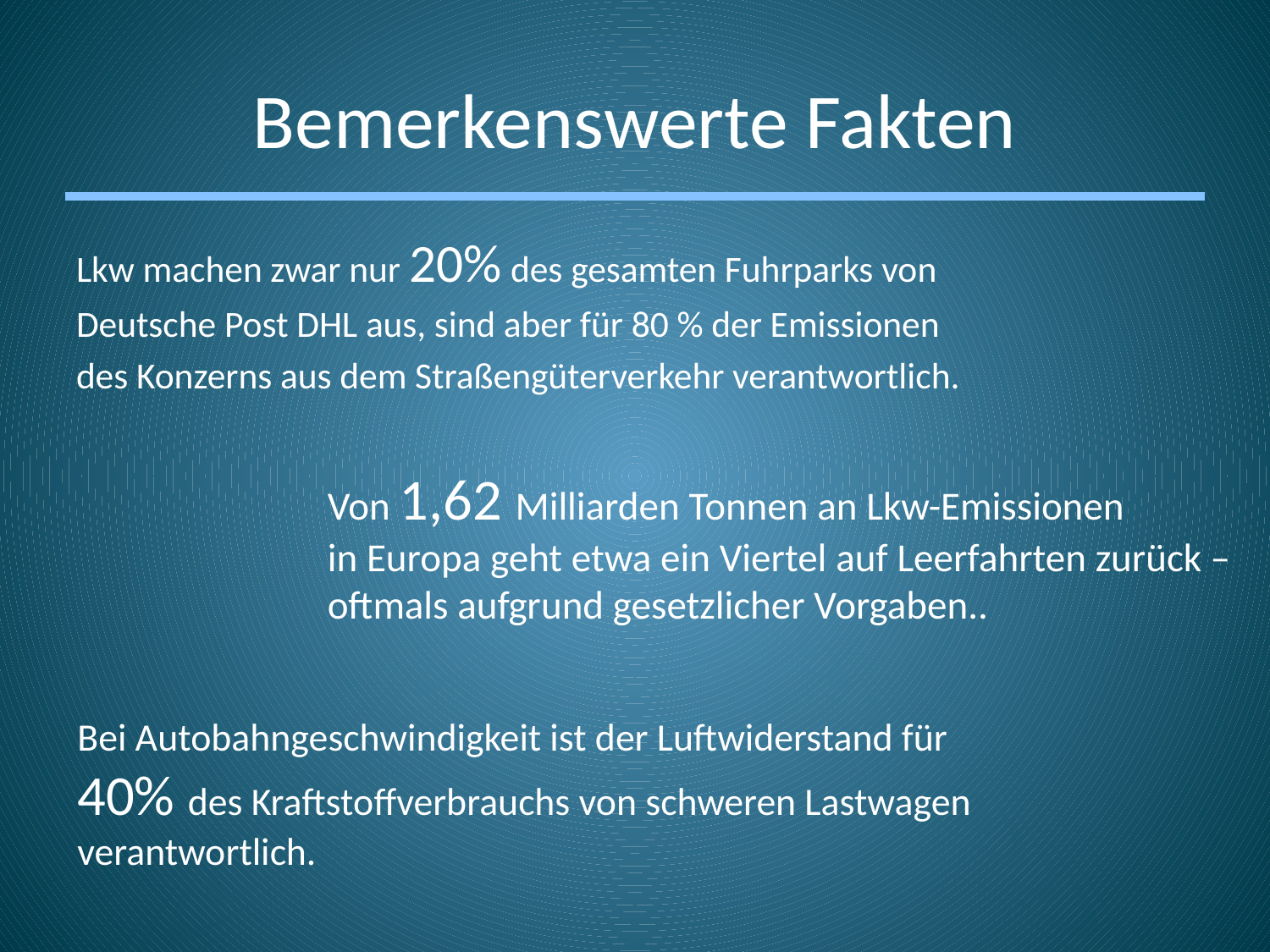

# Bemerkenswerte Fakten
Lkw machen zwar nur 20% des gesamten Fuhrparks von
Deutsche Post DHL aus, sind aber für 80 % der Emissionen
des Konzerns aus dem Straßengüterverkehr verantwortlich.
Von 1,62 Milliarden Tonnen an Lkw-Emissionen
in Europa geht etwa ein Viertel auf Leerfahrten zurück –
oftmals aufgrund gesetzlicher Vorgaben..
Bei Autobahngeschwindigkeit ist der Luftwiderstand für 40% des Kraftstoffverbrauchs von schweren Lastwagen verantwortlich.